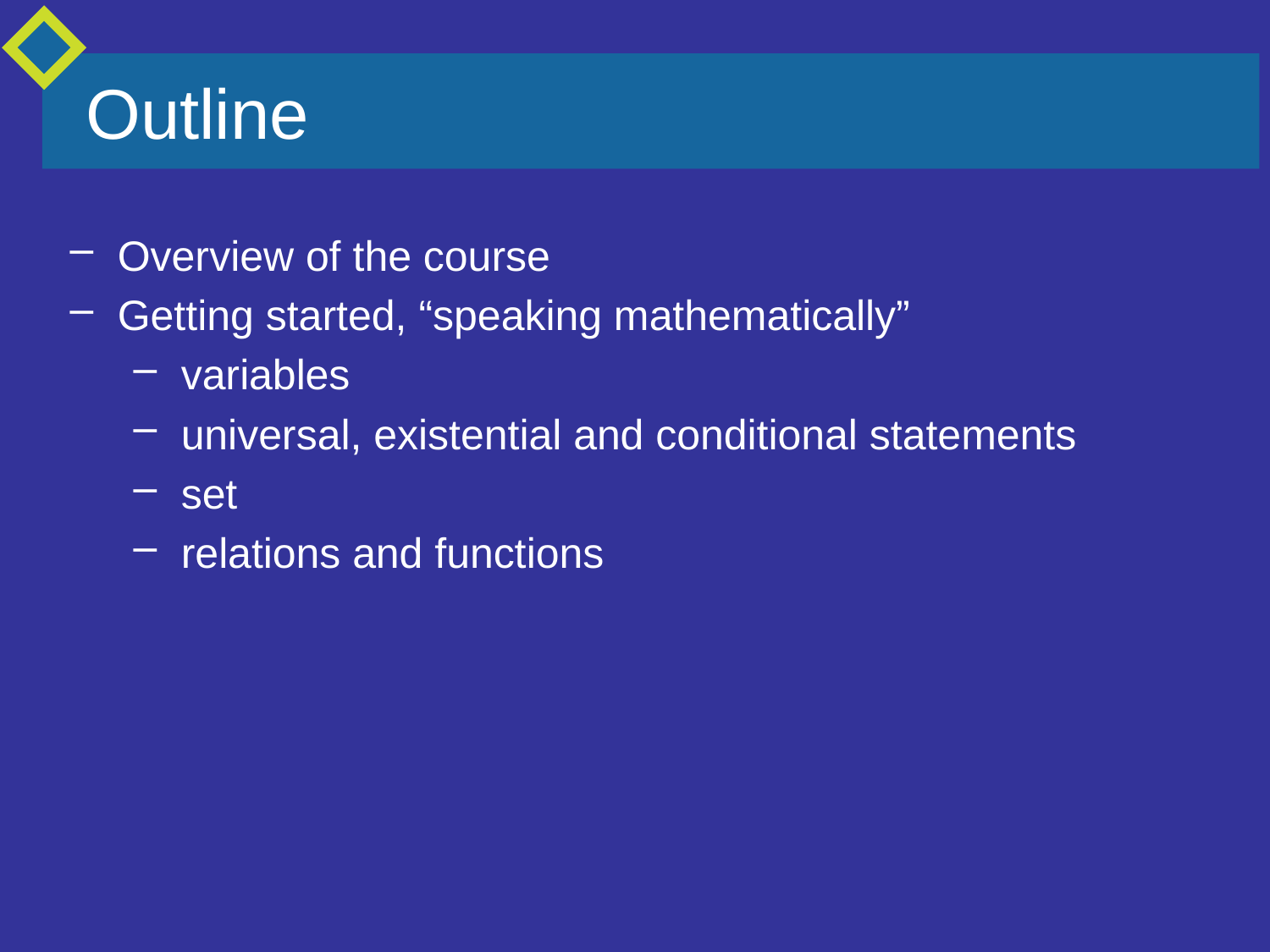

Outline
Overview of the course
Getting started, “speaking mathematically”
variables
universal, existential and conditional statements
set
relations and functions
52